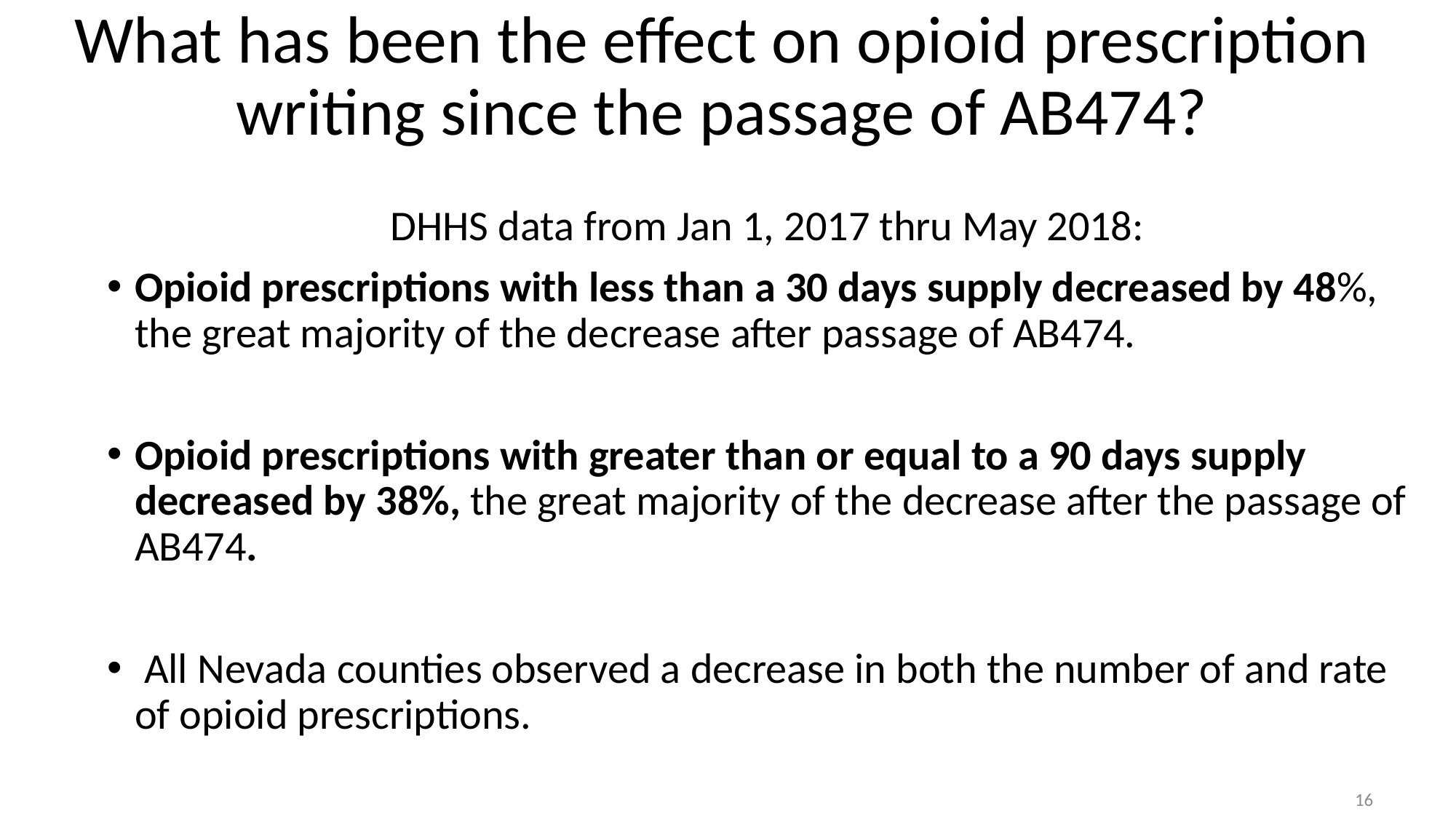

# What has been the effect on opioid prescription writing since the passage of AB474?
DHHS data from Jan 1, 2017 thru May 2018:
Opioid prescriptions with less than a 30 days supply decreased by 48%, the great majority of the decrease after passage of AB474.

Opioid prescriptions with greater than or equal to a 90 days supply decreased by 38%, the great majority of the decrease after the passage of AB474.

 All Nevada counties observed a decrease in both the number of and rate of opioid prescriptions.

16